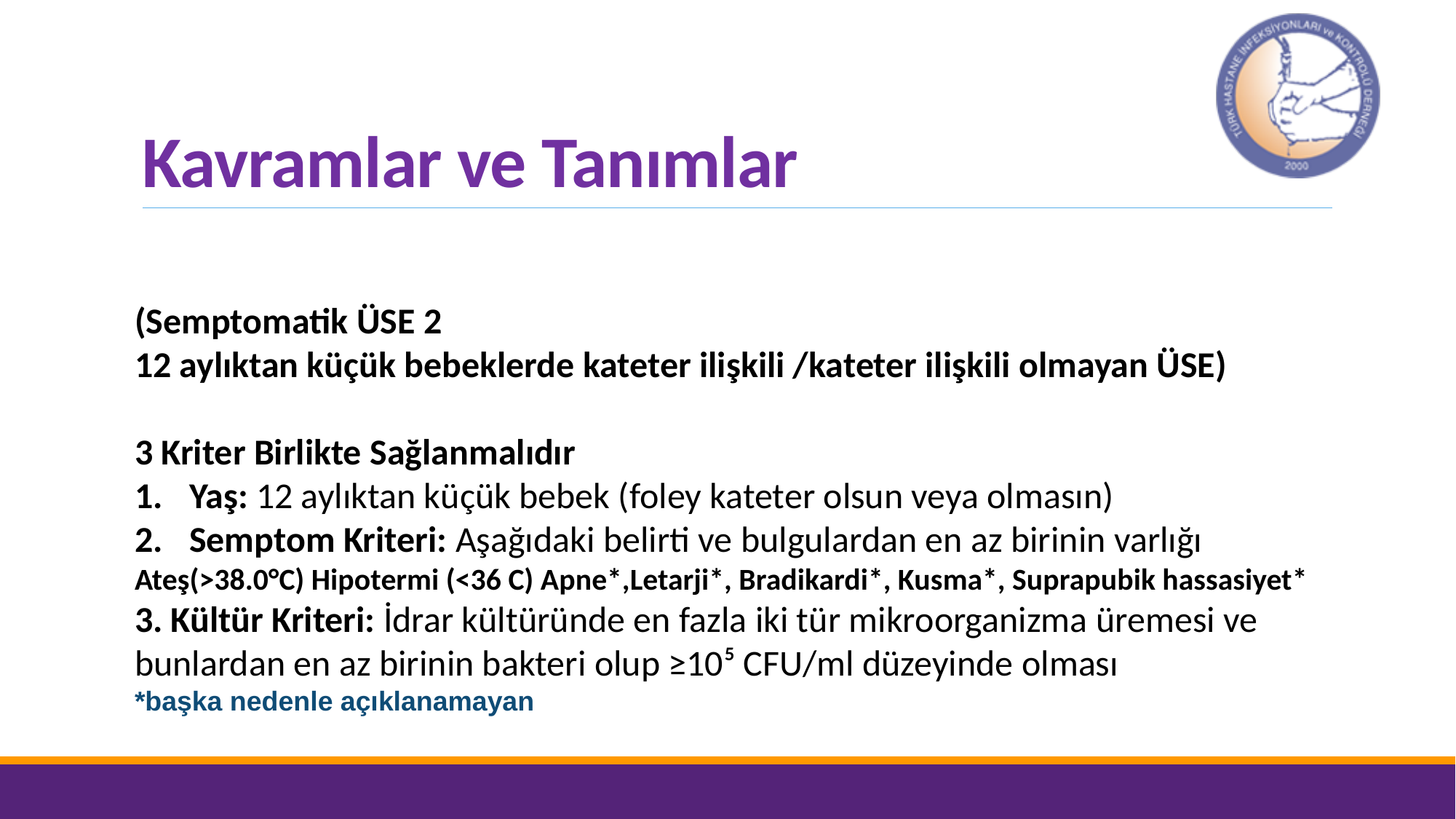

# Kavramlar ve Tanımlar

(Semptomatik ÜSE 2
12 aylıktan küçük bebeklerde kateter ilişkili /kateter ilişkili olmayan ÜSE)

3 Kriter Birlikte Sağlanmalıdır
Yaş: 12 aylıktan küçük bebek (foley kateter olsun veya olmasın)
Semptom Kriteri: Aşağıdaki belirti ve bulgulardan en az birinin varlığı
Ateş(>38.0°C) Hipotermi (<36 C) Apne*,Letarji*, Bradikardi*, Kusma*, Suprapubik hassasiyet*
3. Kültür Kriteri: İdrar kültüründe en fazla iki tür mikroorganizma üremesi ve bunlardan en az birinin bakteri olup ≥10⁵ CFU/ml düzeyinde olması
*başka nedenle açıklanamayan